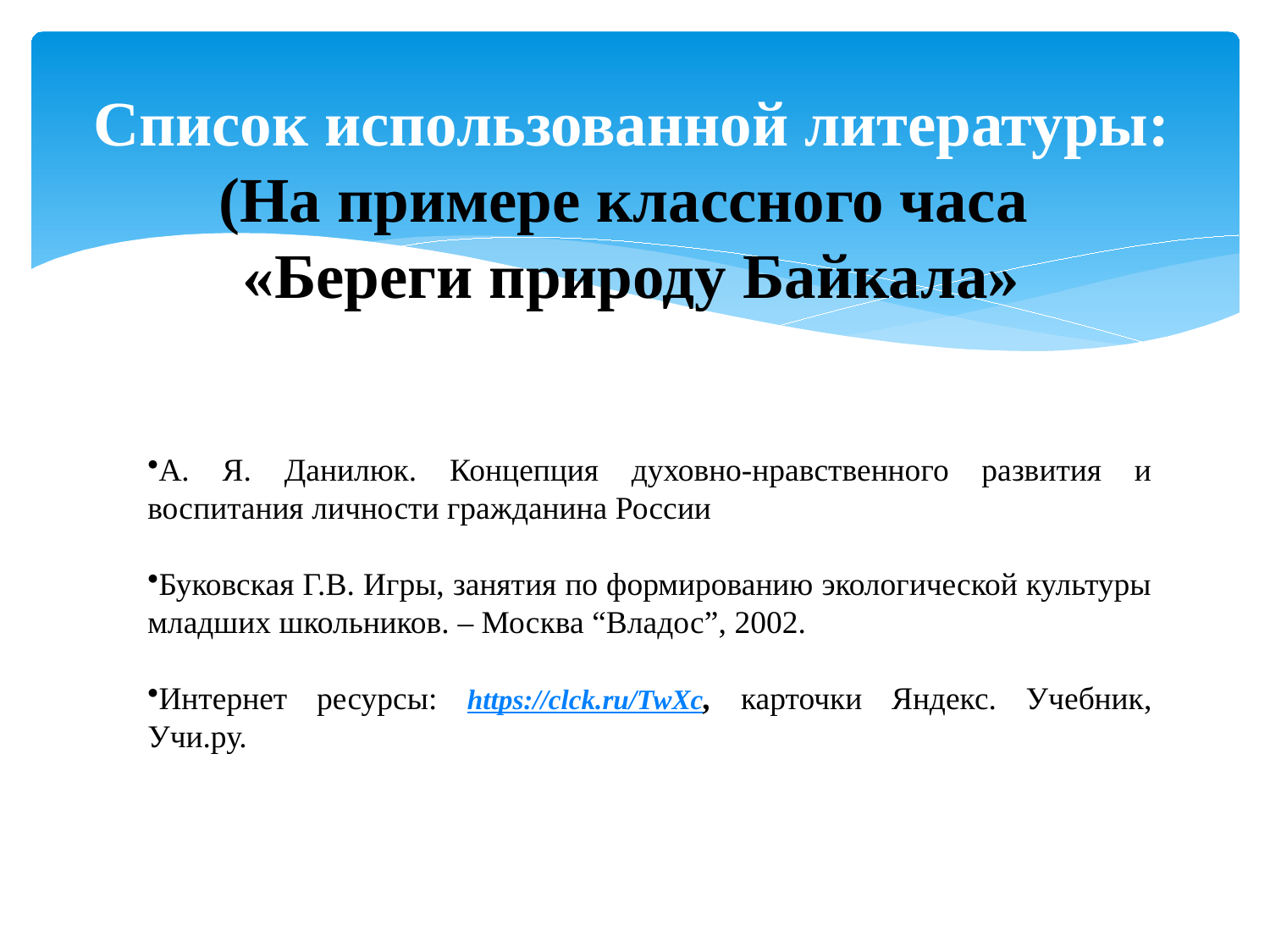

Список использованной литературы:
(На примере классного часа
«Береги природу Байкала»

А. Я. Данилюк. Концепция духовно-нравственного развития и воспитания личности гражданина России

Буковская Г.В. Игры, занятия по формированию экологической культуры младших школьников. – Москва “Владос”, 2002.

Интернет ресурсы: https://clck.ru/TwXc, карточки Яндекс. Учебник, Учи.ру.